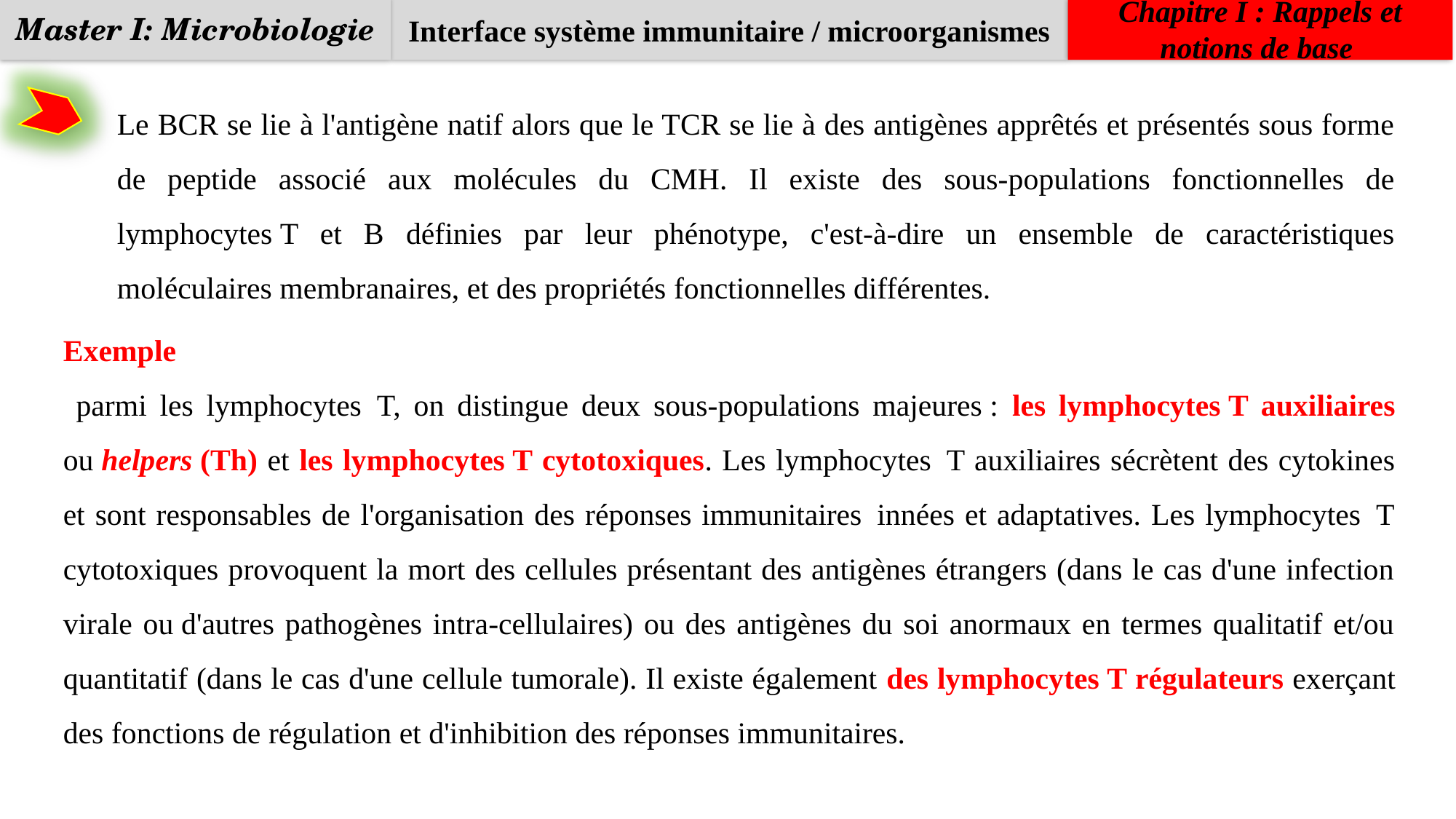

Interface système immunitaire / microorganismes
Chapitre I : Rappels et notions de base
Master I: Microbiologie
Le BCR se lie à l'antigène natif alors que le TCR se lie à des antigènes apprêtés et présentés sous forme de peptide associé aux molécules du CMH. Il existe des sous-populations fonctionnelles de lymphocytes T et B définies par leur phénotype, c'est-à-dire un ensemble de caractéristiques moléculaires membranaires, et des propriétés fonctionnelles différentes.

Exemple
 parmi les lymphocytes  T, on distingue deux sous-populations majeures : les lymphocytes T auxiliaires ou helpers (Th) et les lymphocytes T cytotoxiques. Les lymphocytes  T auxiliaires sécrètent des cytokines et sont responsables de l'organisation des réponses immunitaires  innées et adaptatives. Les lymphocytes  T cytotoxiques provoquent la mort des cellules présentant des antigènes étrangers (dans le cas d'une infection virale ou d'autres pathogènes intra-cellulaires) ou des antigènes du soi anormaux en termes qualitatif et/ou quantitatif (dans le cas d'une cellule tumorale). Il existe également des lymphocytes T régulateurs exerçant des fonctions de régulation et d'inhibition des réponses immunitaires.